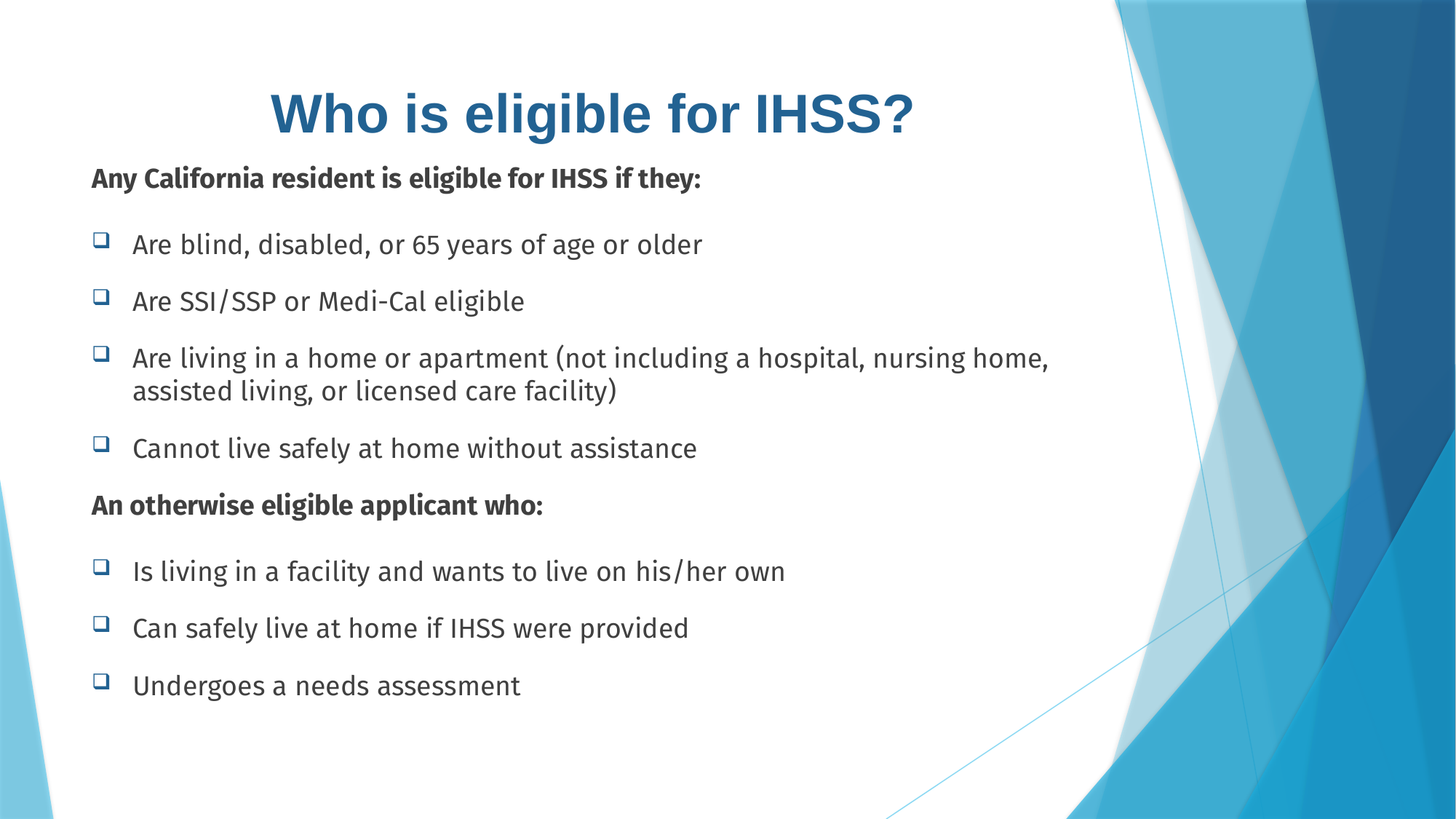

# Who is eligible for IHSS?
Any California resident is eligible for IHSS if they:
Are blind, disabled, or 65 years of age or older
Are SSI/SSP or Medi-Cal eligible
Are living in a home or apartment (not including a hospital, nursing home, assisted living, or licensed care facility)
Cannot live safely at home without assistance
An otherwise eligible applicant who:
Is living in a facility and wants to live on his/her own
Can safely live at home if IHSS were provided
Undergoes a needs assessment